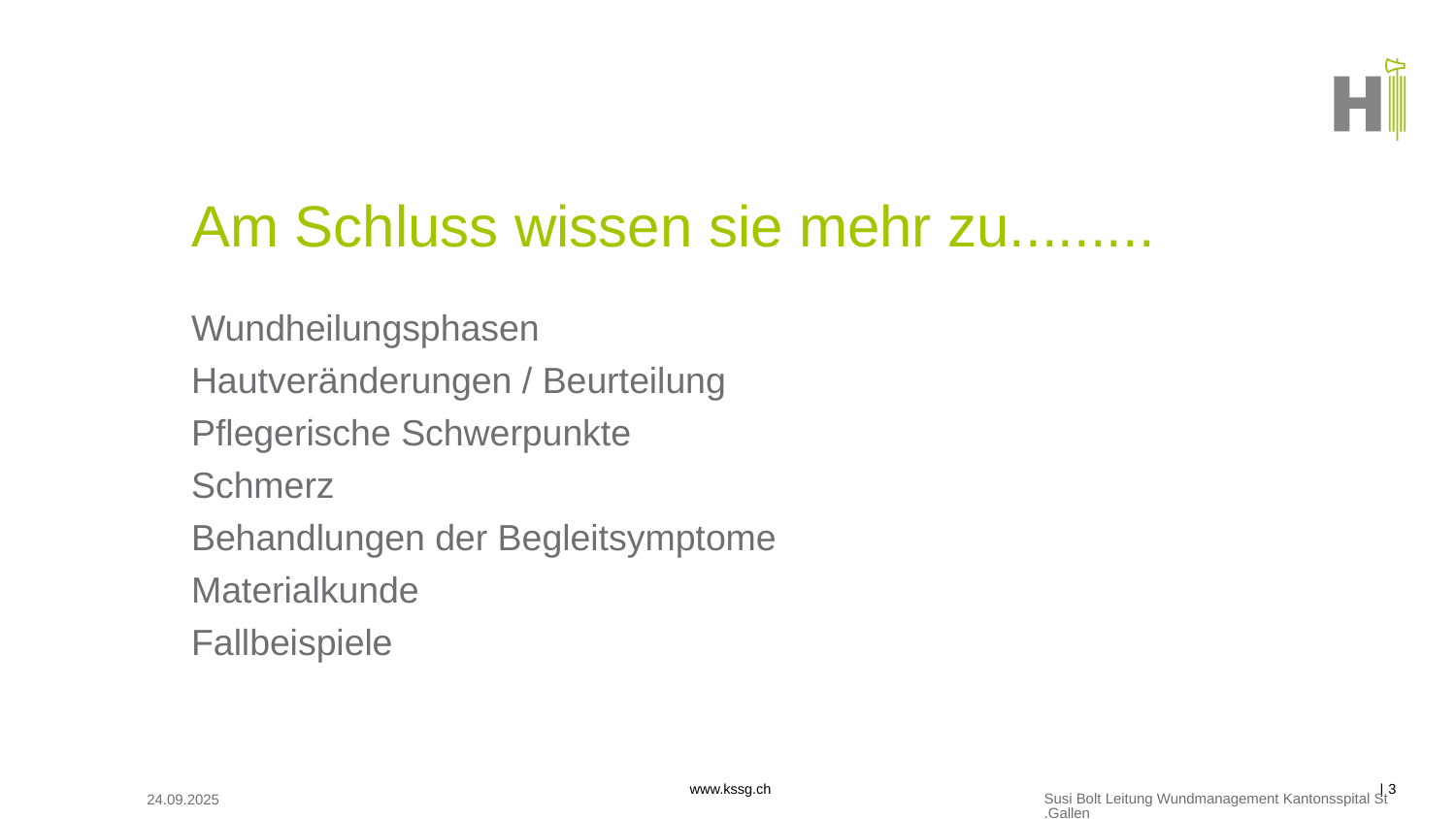

# Am Schluss wissen sie mehr zu.........
Wundheilungsphasen
Hautveränderungen / Beurteilung
Pflegerische Schwerpunkte
Schmerz
Behandlungen der Begleitsymptome
Materialkunde
Fallbeispiele

24.09.2025
Susi Bolt Leitung Wundmanagement Kantonsspital St.Gallen
3